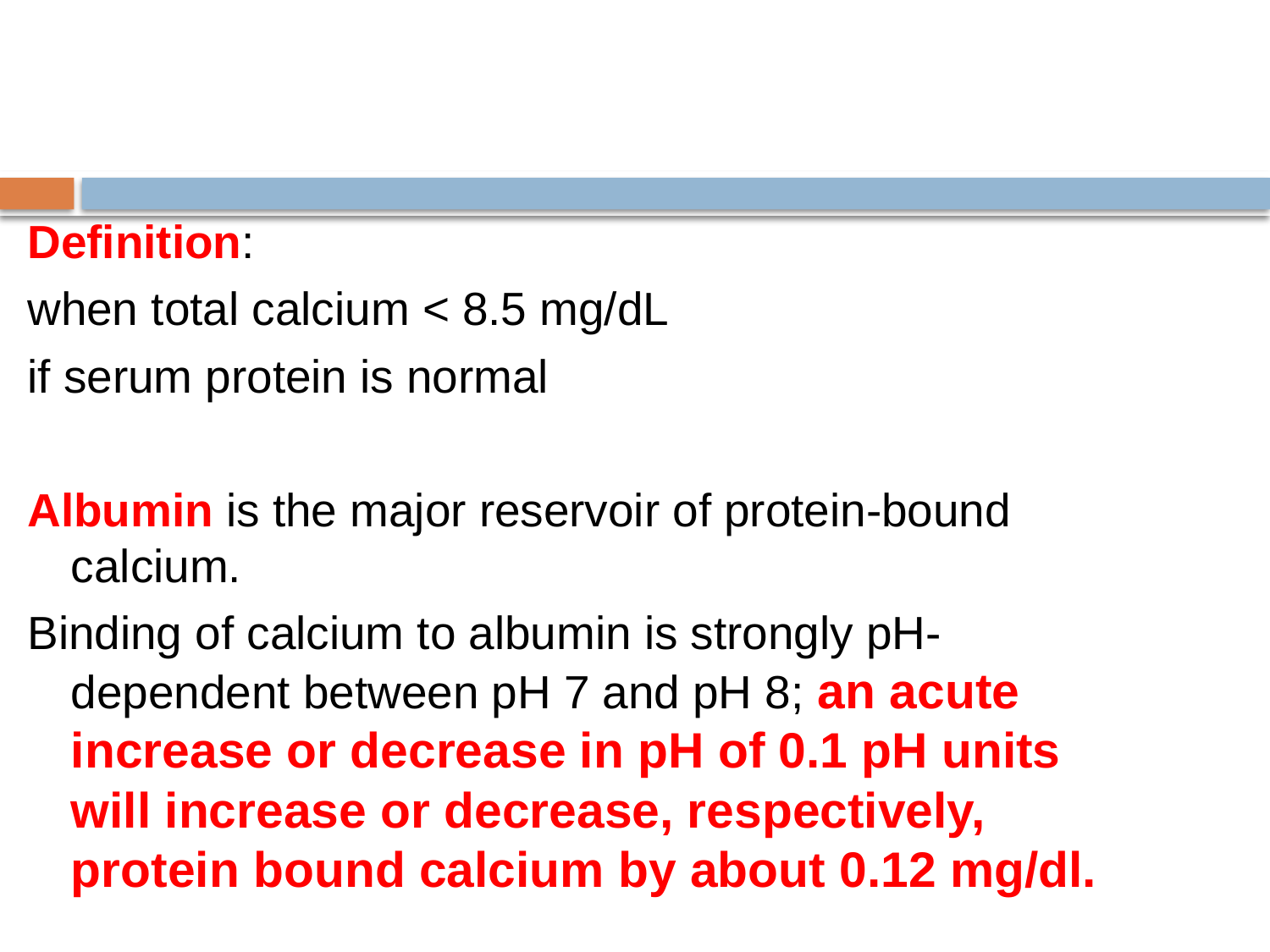

Definition:
when total calcium < 8.5 mg/dL
if serum protein is normal

Albumin is the major reservoir of protein-bound calcium.
Binding of calcium to albumin is strongly pH-dependent between pH 7 and pH 8; an acute increase or decrease in pH of 0.1 pH units will increase or decrease, respectively, protein bound calcium by about 0.12 mg/dl.